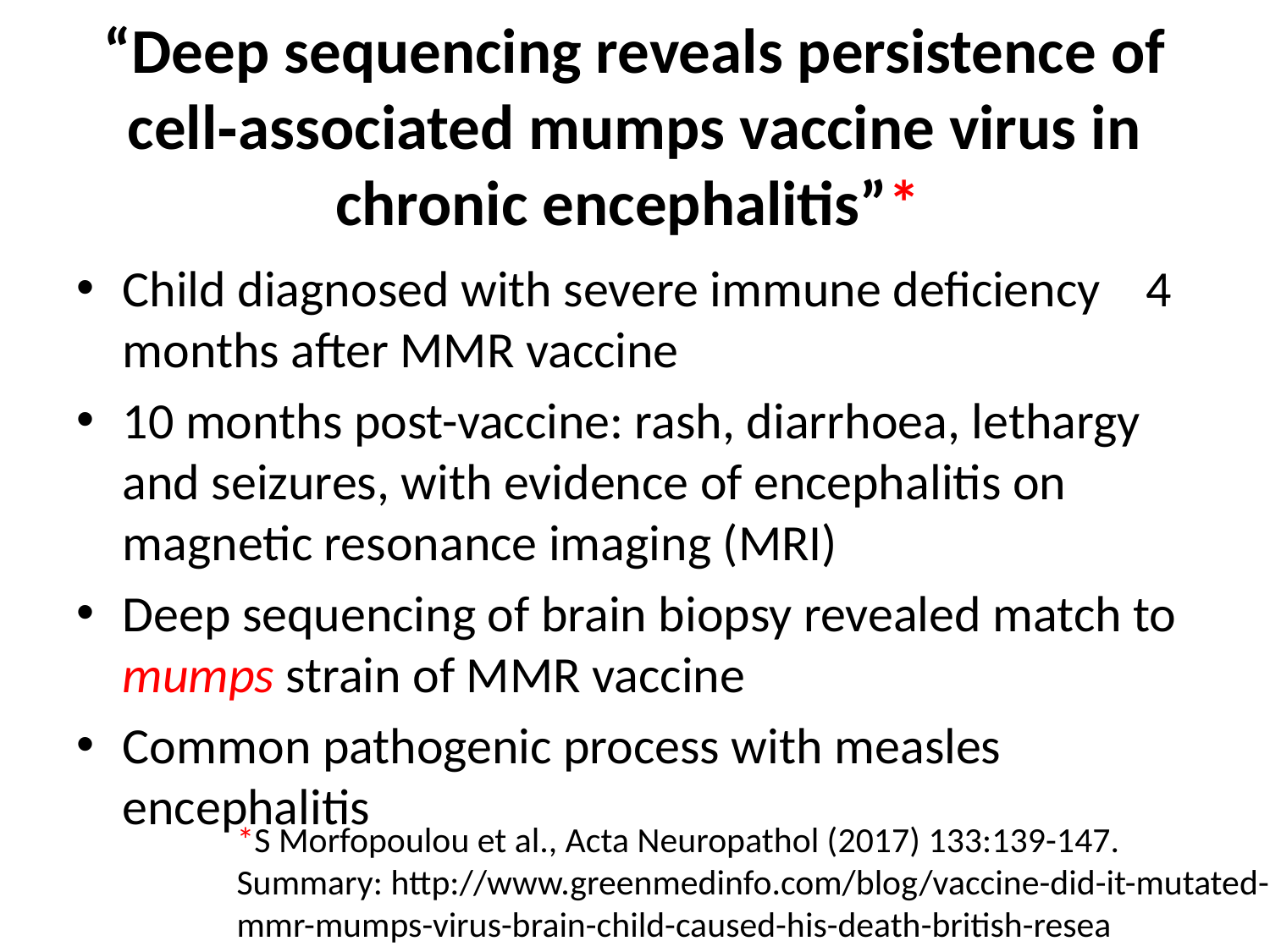

# “Deep sequencing reveals persistence of cell‐associated mumps vaccine virus in chronic encephalitis”*
Child diagnosed with severe immune deficiency    4 months after MMR vaccine
10 months post-vaccine: rash, diarrhoea, lethargy and seizures, with evidence of encephalitis on magnetic resonance imaging (MRI)
Deep sequencing of brain biopsy revealed match to mumps strain of MMR vaccine
Common pathogenic process with measles encephalitis

*S Morfopoulou et al., Acta Neuropathol (2017) 133:139-147.
Summary: http://www.greenmedinfo.com/blog/vaccine-did-it-mutated-
mmr-mumps-virus-brain-child-caused-his-death-british-resea